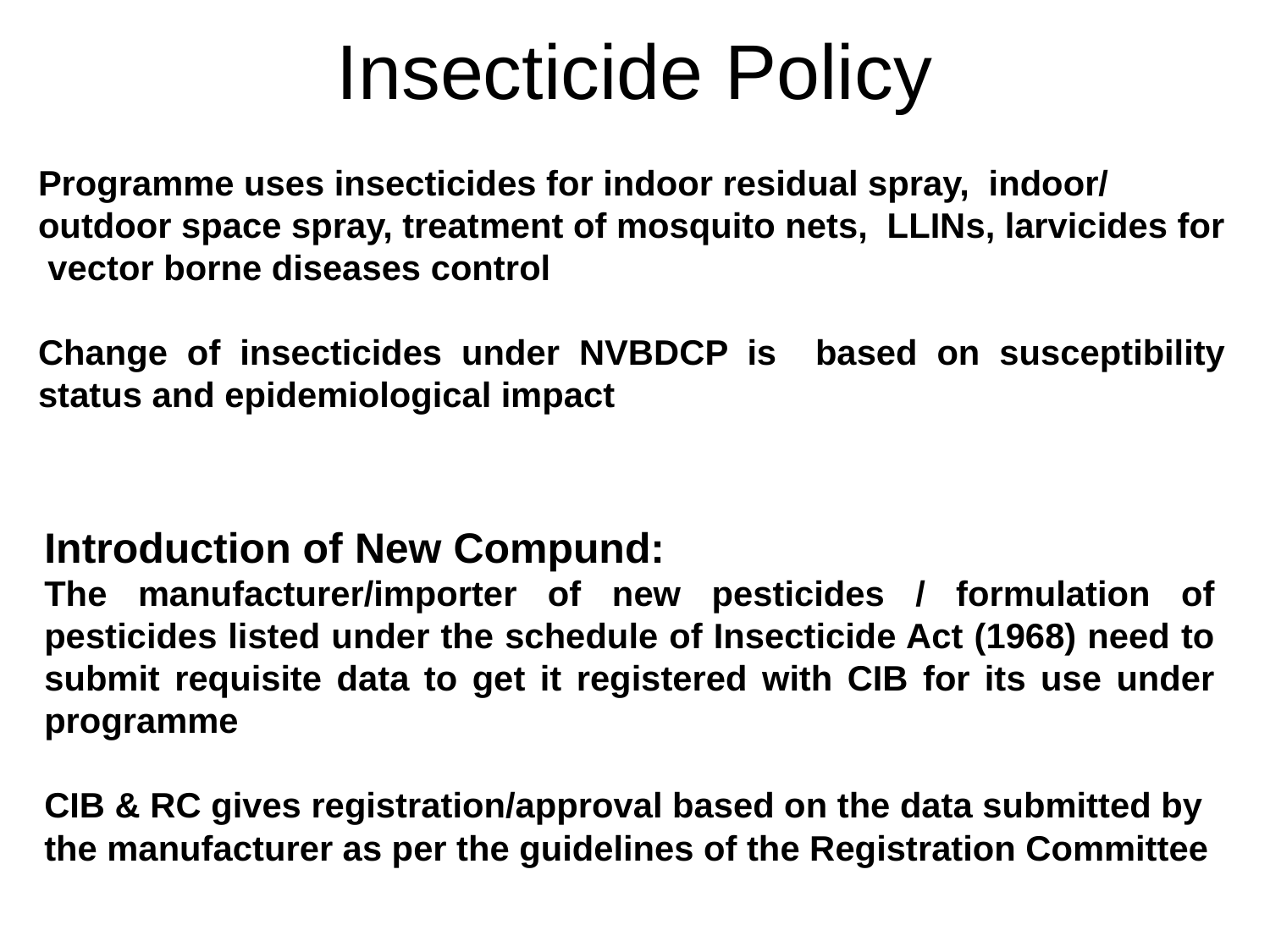

# Insecticide Policy
Programme uses insecticides for indoor residual spray,  indoor/ outdoor space spray, treatment of mosquito nets,  LLINs, larvicides for  vector borne diseases control

Change of insecticides under NVBDCP is  based on susceptibility status and epidemiological impact

Introduction of New Compund:
The manufacturer/importer of new pesticides / formulation of pesticides listed under the schedule of Insecticide Act (1968) need to submit requisite data to get it registered with CIB for its use under programme

CIB & RC gives registration/approval based on the data submitted by the manufacturer as per the guidelines of the Registration Committee